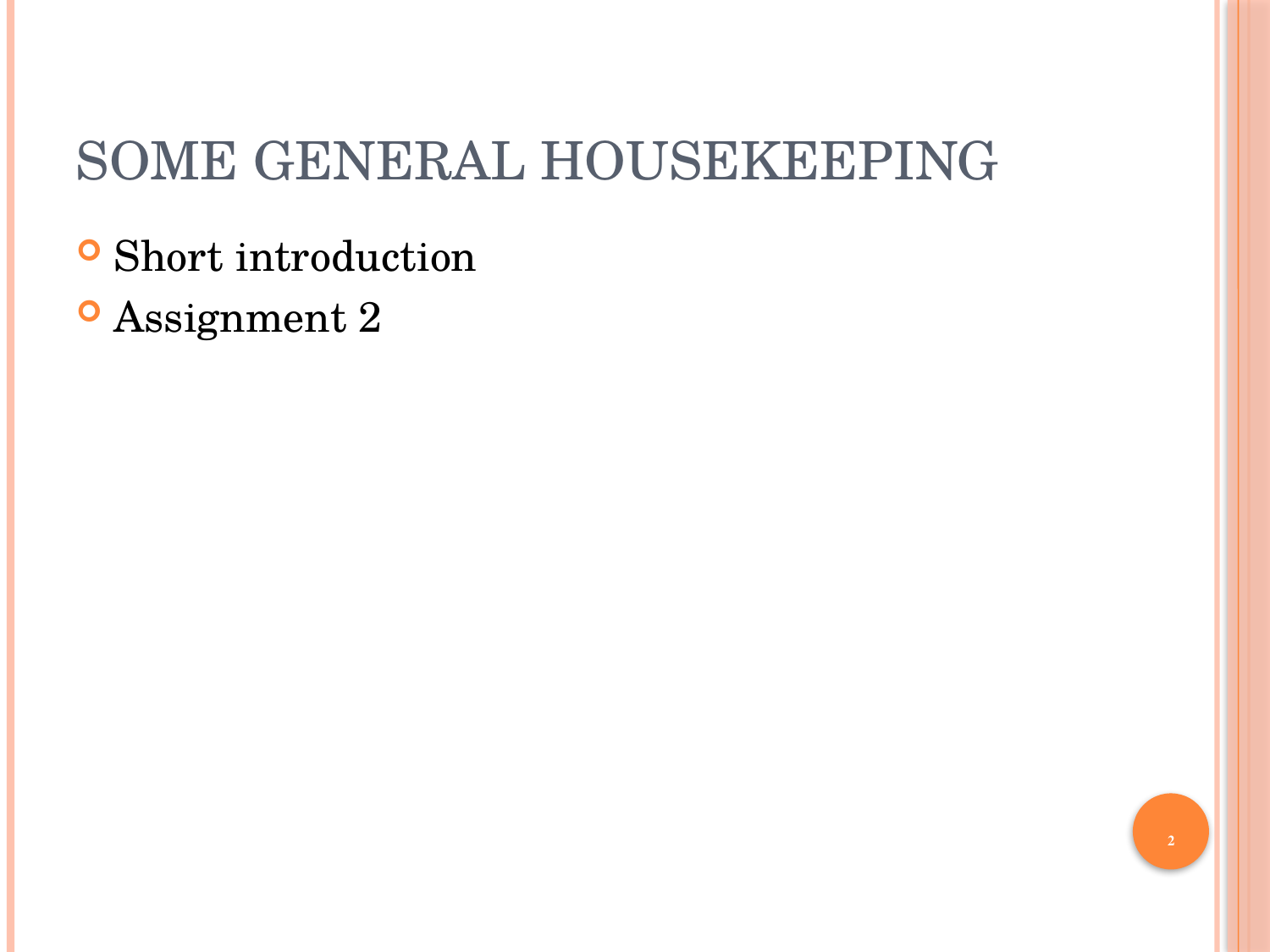

# Some General Housekeeping
Short introduction
Assignment 2

2